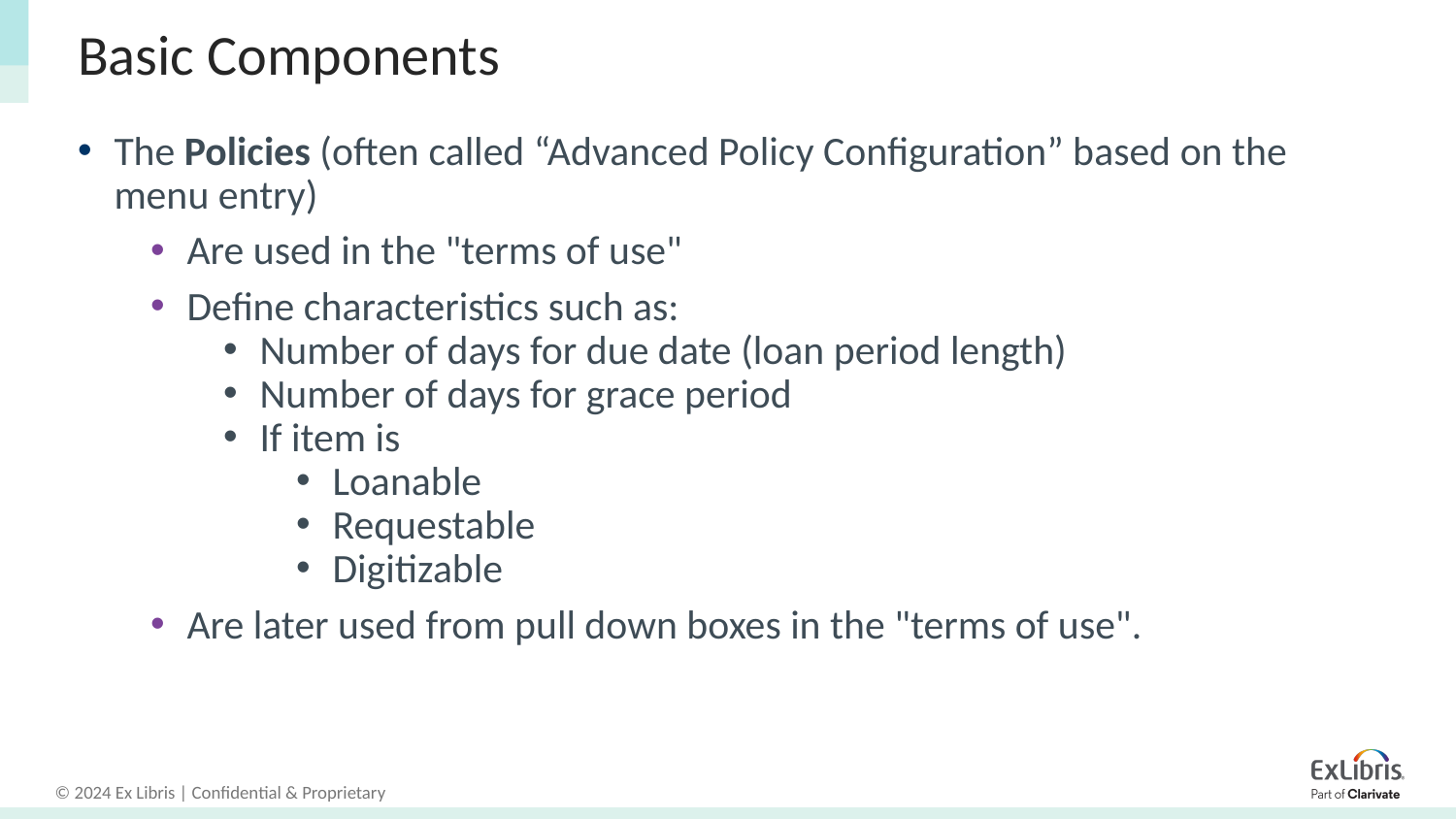

# Basic Components
The Policies (often called “Advanced Policy Configuration” based on the menu entry)
Are used in the "terms of use"
Define characteristics such as:
Number of days for due date (loan period length)
Number of days for grace period
If item is
Loanable
Requestable
Digitizable
Are later used from pull down boxes in the "terms of use".